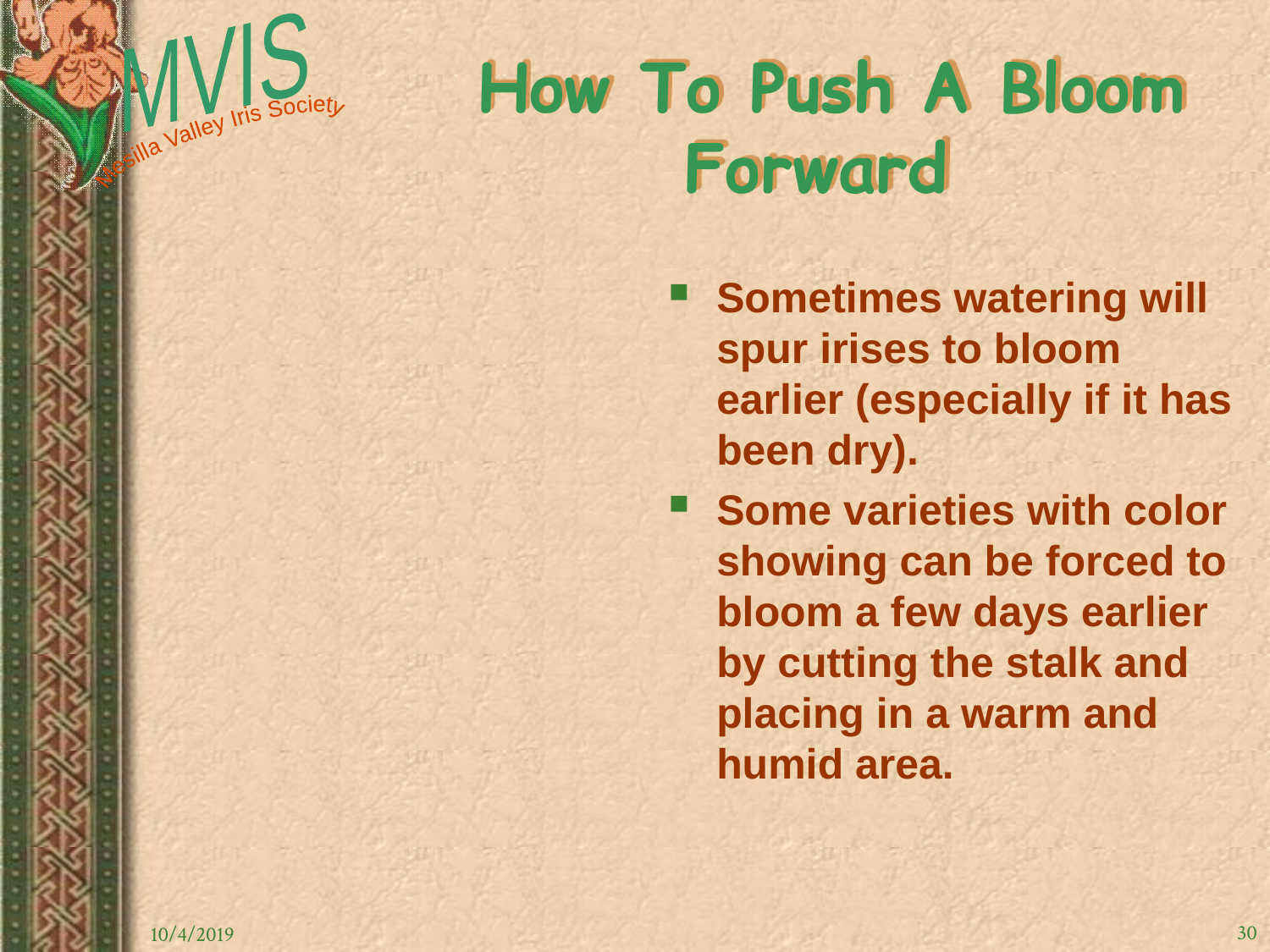

# How To Push A Bloom Forward
Sometimes watering will spur irises to bloom earlier (especially if it has been dry).
Some varieties with color showing can be forced to bloom a few days earlier by cutting the stalk and placing in a warm and humid area.
10/4/2019
30